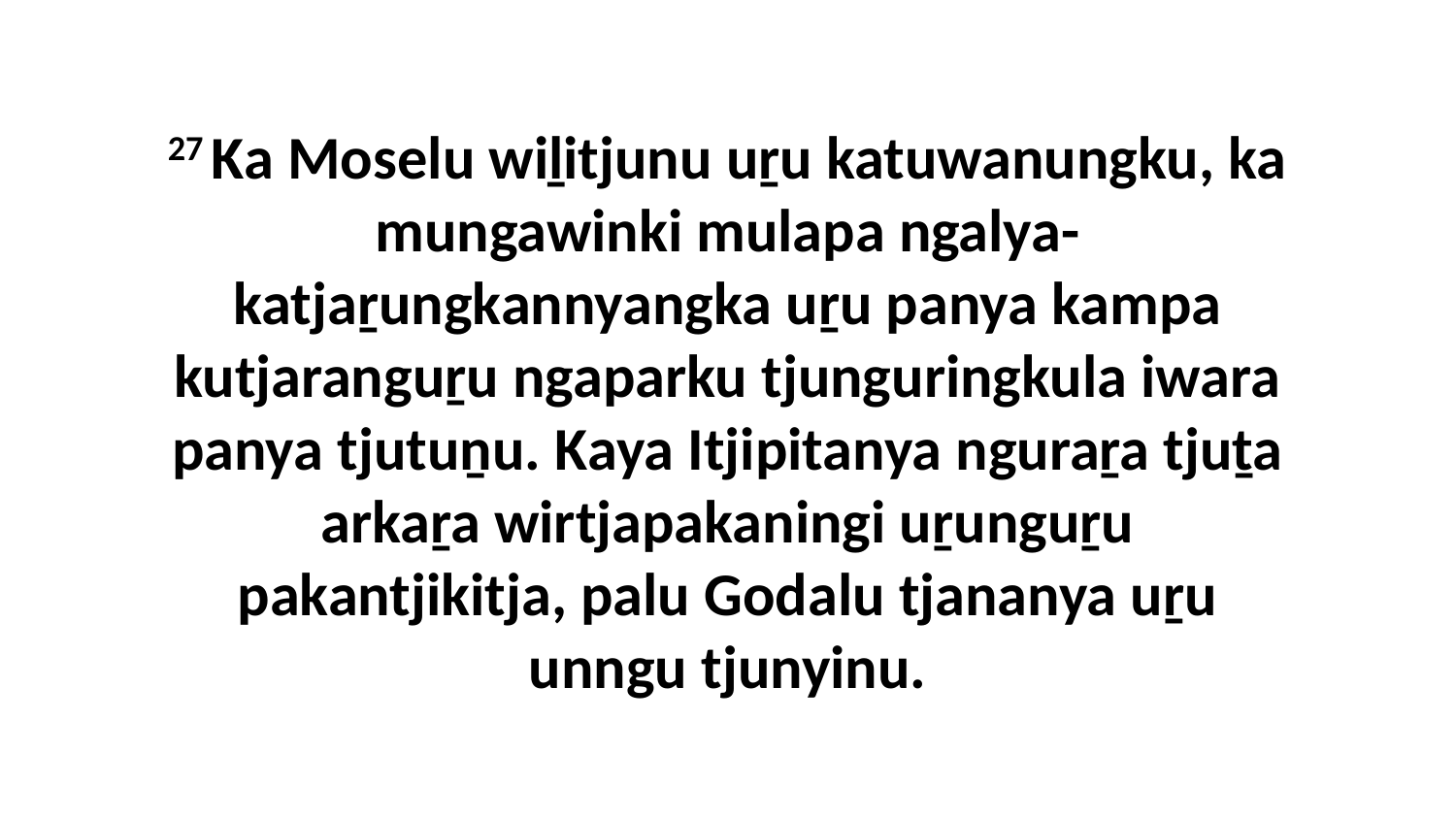

27 Ka Moselu wiḻitjunu uṟu katuwanungku, ka mungawinki mulapa ngalya-katjaṟungkannyangka uṟu panya kampa kutjaranguṟu ngaparku tjunguringkula iwara panya tjutuṉu. Kaya Itjipitanya nguraṟa tjuṯa arkaṟa wirtjapakaningi uṟunguṟu pakantjikitja, palu Godalu tjananya uṟu unngu tjunyinu.